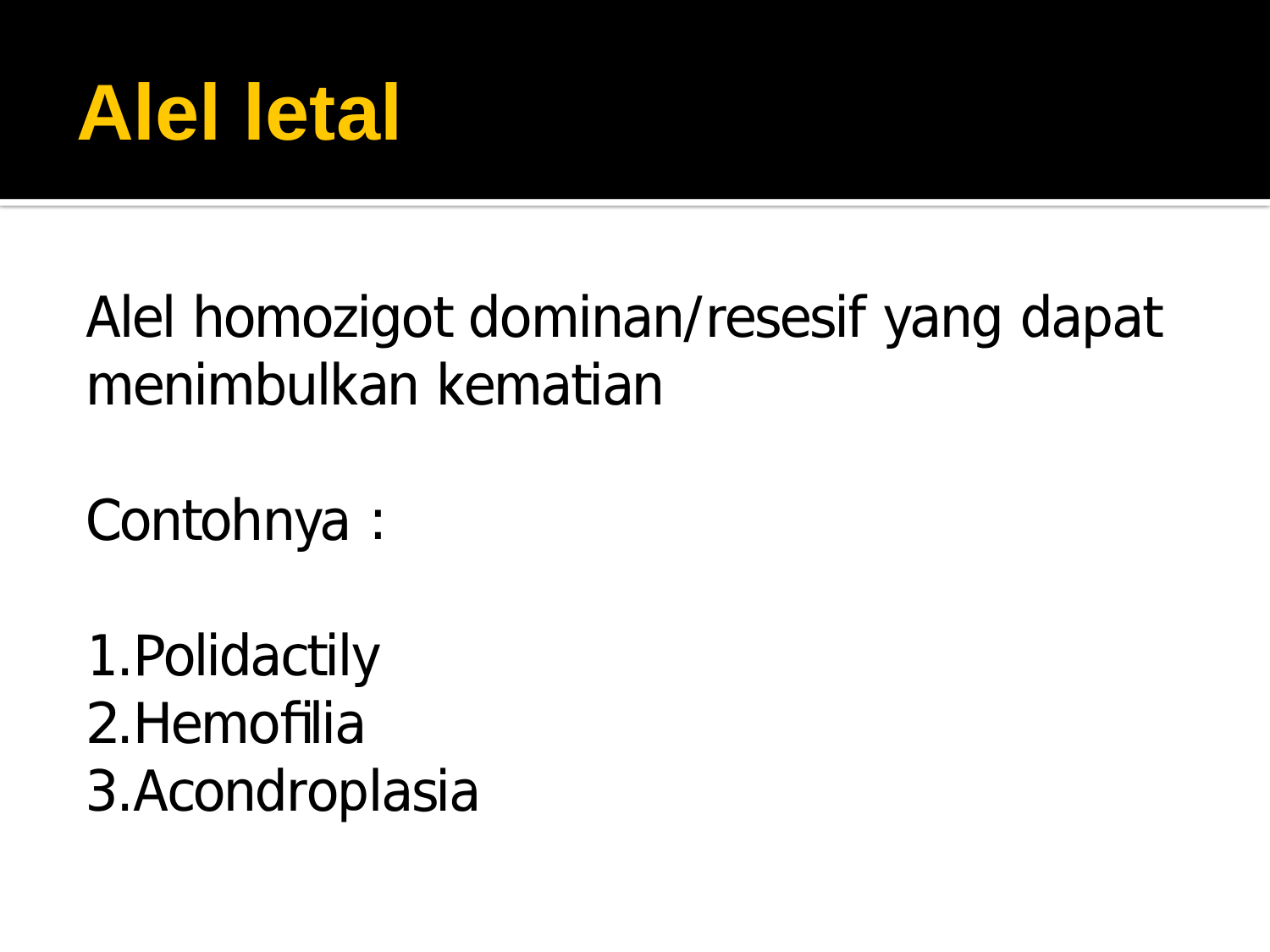

# Alel letal
Alel homozigot dominan/resesif yang dapat menimbulkan kematian

Contohnya :

Polidactily
Hemofilia
Acondroplasia